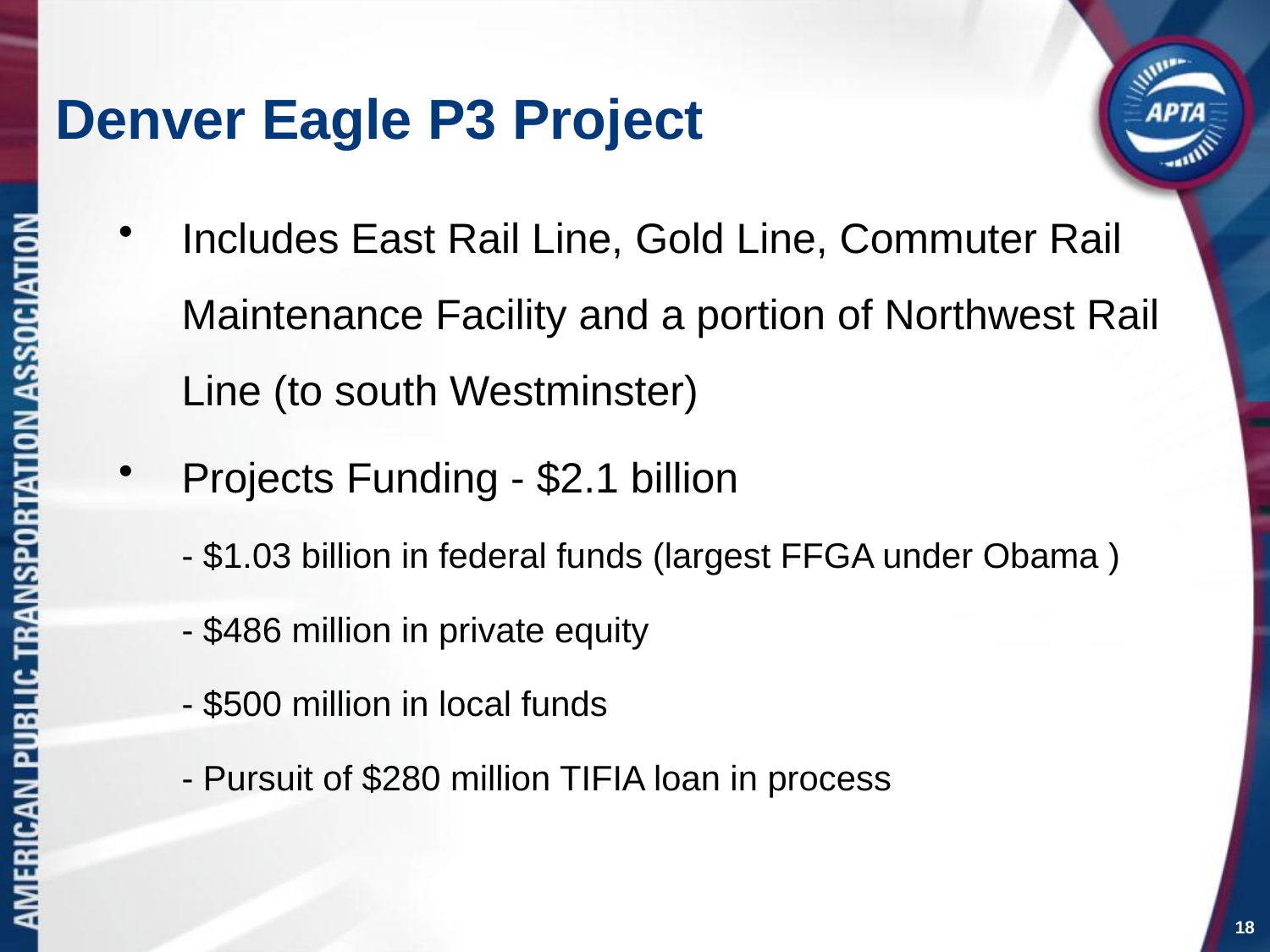

# Denver Eagle P3 Project
Includes East Rail Line, Gold Line, Commuter Rail Maintenance Facility and a portion of Northwest Rail Line (to south Westminster)
Projects Funding - $2.1 billion
	- $1.03 billion in federal funds (largest FFGA under Obama )
	- $486 million in private equity
	- $500 million in local funds
	- Pursuit of $280 million TIFIA loan in process

18